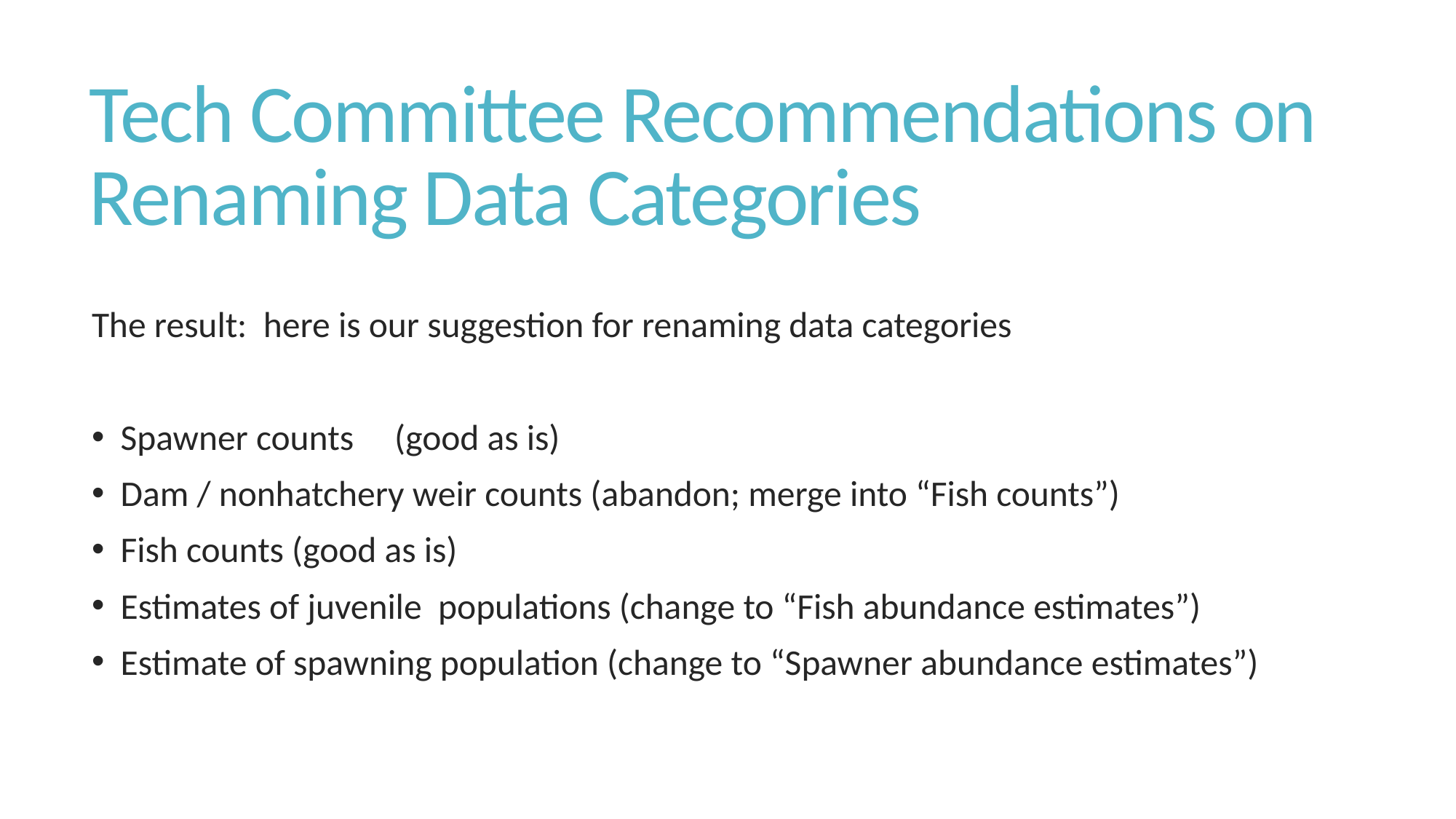

# Tech Committee Recommendations on Renaming Data Categories

The result:  here is our suggestion for renaming data categories

  Spawner counts     (good as is)
  Dam / nonhatchery weir counts (abandon; merge into “Fish counts”)
  Fish counts (good as is)
  Estimates of juvenile  populations (change to “Fish abundance estimates”)
  Estimate of spawning population (change to “Spawner abundance estimates”)